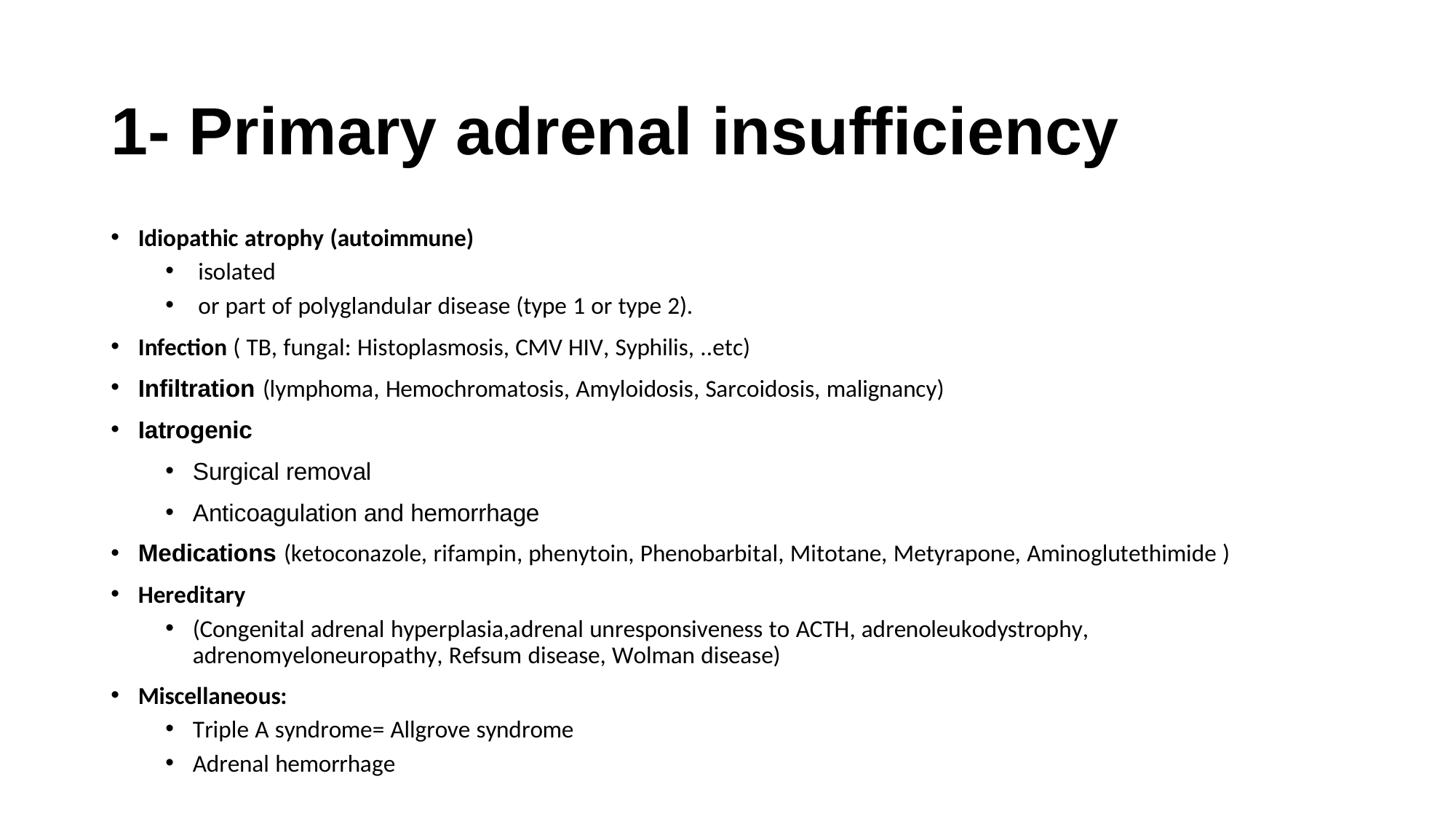

# 1- Primary adrenal insufficiency
Idiopathic atrophy (autoimmune)
isolated
or part of polyglandular disease (type 1 or type 2).
Infection ( TB, fungal: Histoplasmosis, CMV HIV, Syphilis, ..etc)
Infiltration (lymphoma, Hemochromatosis, Amyloidosis, Sarcoidosis, malignancy)
Iatrogenic
Surgical removal
Anticoagulation and hemorrhage
Medications (ketoconazole, rifampin, phenytoin, Phenobarbital, Mitotane, Metyrapone, Aminoglutethimide )
Hereditary
(Congenital adrenal hyperplasia,adrenal unresponsiveness to ACTH, adrenoleukodystrophy, adrenomyeloneuropathy, Refsum disease, Wolman disease)
Miscellaneous:
Triple A syndrome= Allgrove syndrome
Adrenal hemorrhage